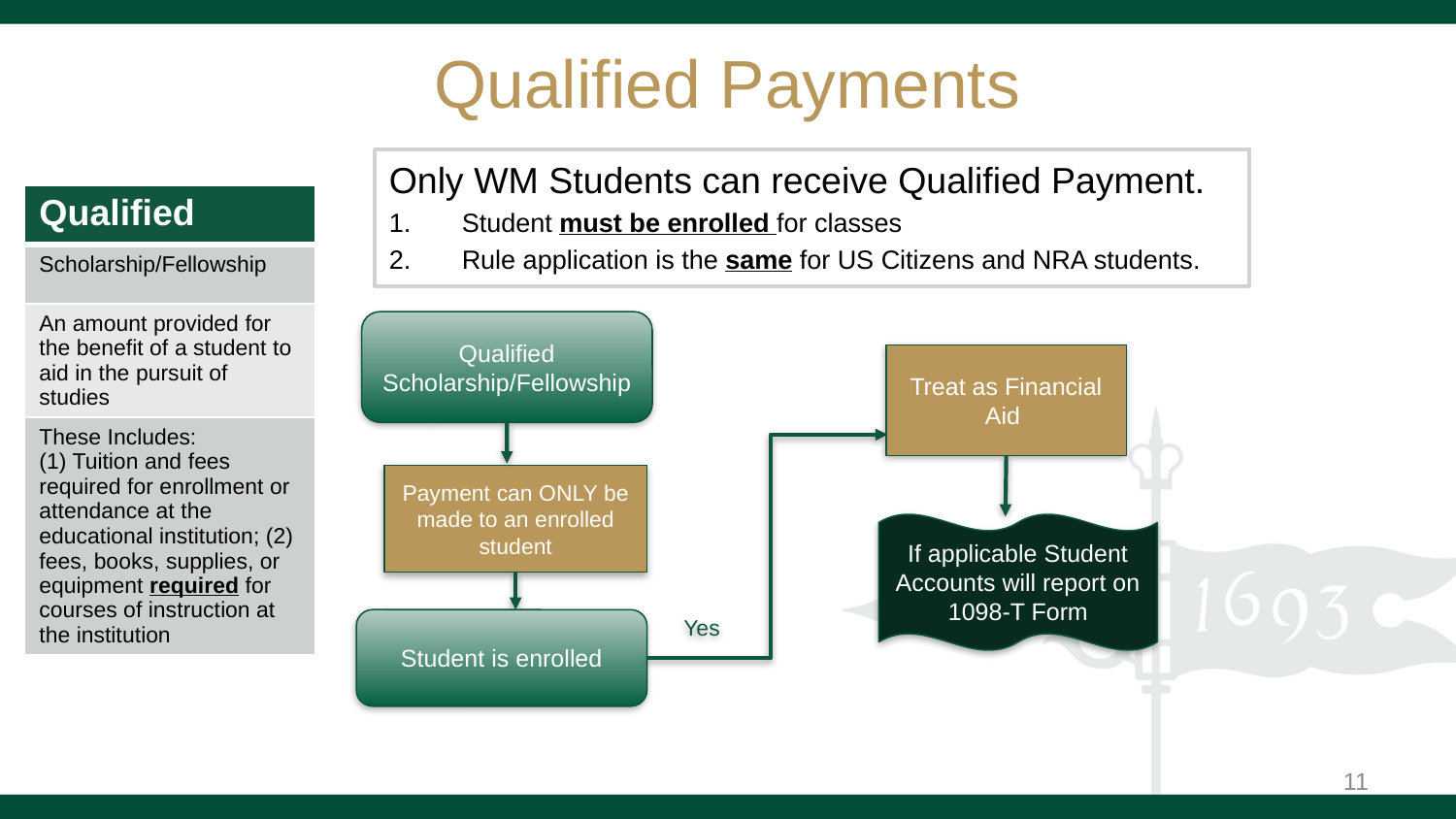

# Qualified Payments
Only WM Students can receive Qualified Payment.
Student must be enrolled for classes
Rule application is the same for US Citizens and NRA students.

| Qualified |
| --- |
| Scholarship/Fellowship |
| An amount provided for the benefit of a student to aid in the pursuit of studies |
| These Includes: (1) Tuition and fees required for enrollment or attendance at the educational institution; (2) fees, books, supplies, or equipment required for courses of instruction at the institution |
Qualified Scholarship/Fellowship
Treat as Financial Aid
Payment can ONLY be made to an enrolled student
If applicable Student Accounts will report on 1098-T Form
Yes
Student is enrolled
11